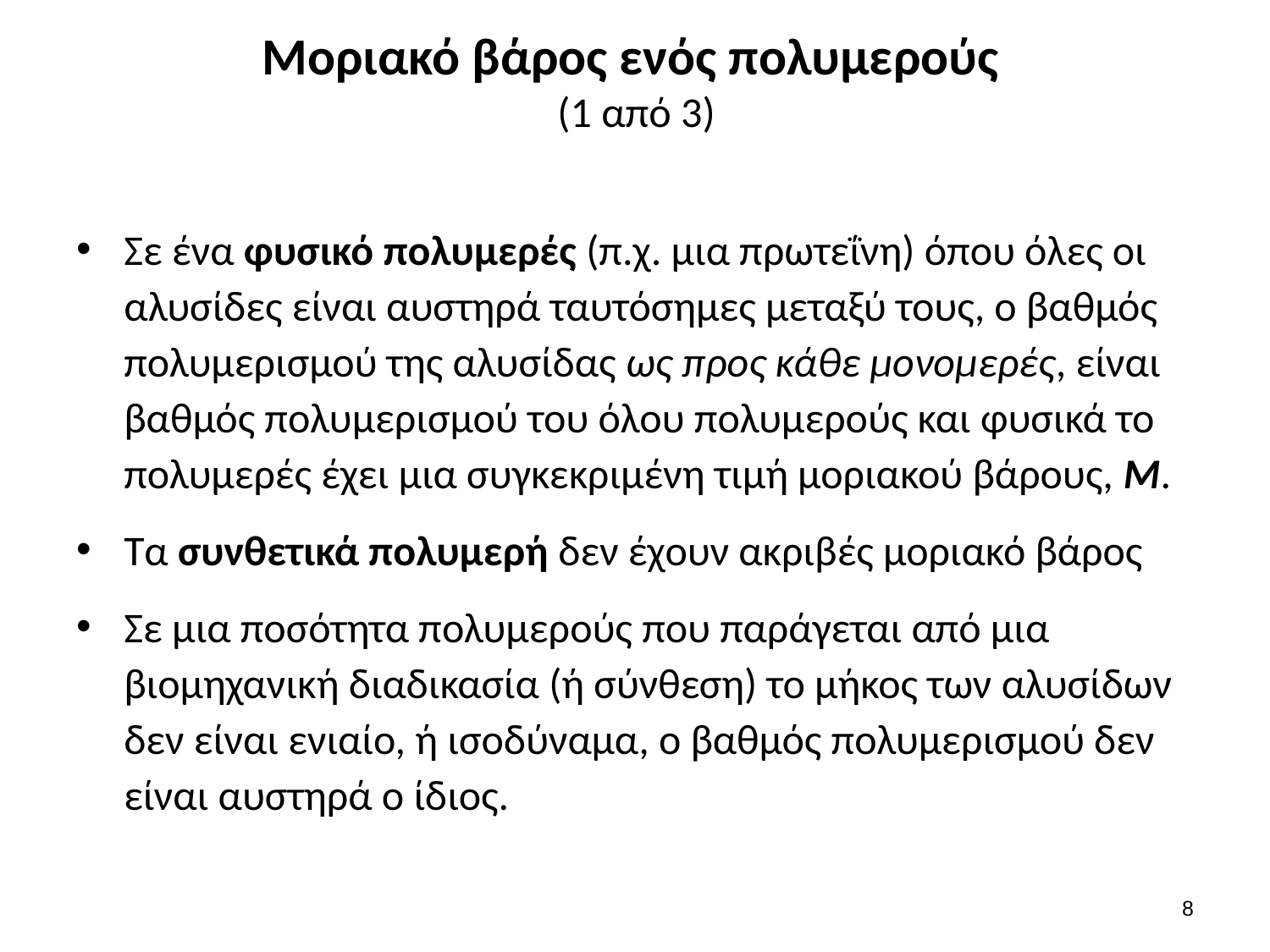

# Μοριακό βάρος ενός πολυμερούς (1 από 3)
Σε ένα φυσικό πολυμερές (π.χ. μια πρωτεΐνη) όπου όλες οι αλυσίδες είναι αυστηρά ταυτόσημες μεταξύ τους, ο βαθμός πολυμερισμού της αλυσίδας ως προς κάθε μονομερές, είναι βαθμός πολυμερισμού του όλου πολυμερούς και φυσικά το πολυμερές έχει μια συγκεκριμένη τιμή μοριακού βάρους, Μ.
Τα συνθετικά πολυμερή δεν έχουν ακριβές μοριακό βάρος
Σε μια ποσότητα πολυμερούς που παράγεται από μια βιομηχανική διαδικασία (ή σύνθεση) το μήκος των αλυσίδων δεν είναι ενιαίο, ή ισοδύναμα, ο βαθμός πολυμερισμού δεν είναι αυστηρά ο ίδιος.
8